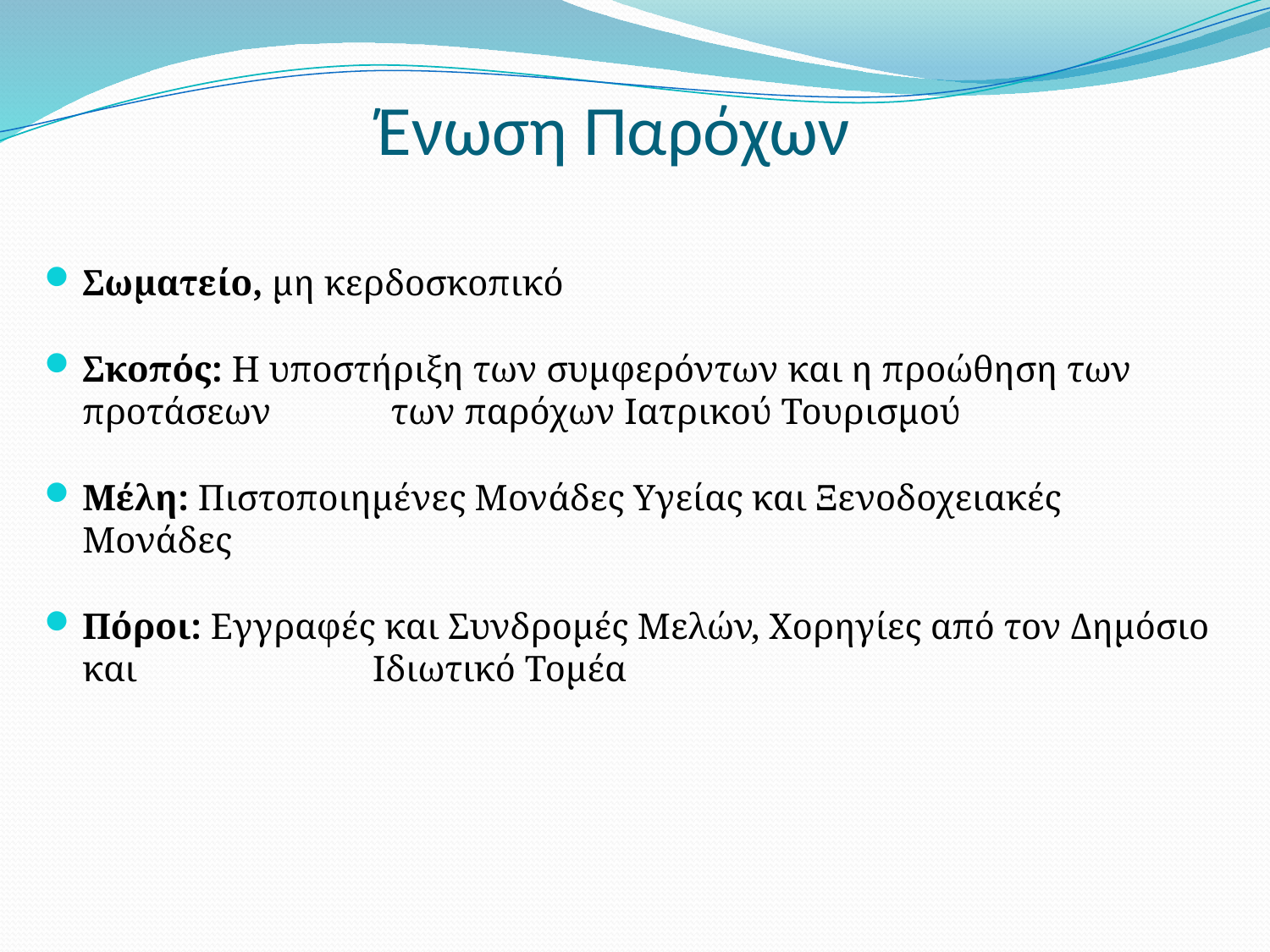

# Ένωση Παρόχων
Σωματείο, μη κερδοσκοπικό

Σκοπός: Η υποστήριξη των συμφερόντων και η προώθηση των προτάσεων 	      των παρόχων Ιατρικού Τουρισμού

Μέλη: Πιστοποιημένες Μονάδες Υγείας και Ξενοδοχειακές Μονάδες

Πόροι: Εγγραφές και Συνδρομές Μελών, Χορηγίες από τον Δημόσιο και 	 	    Ιδιωτικό Τομέα